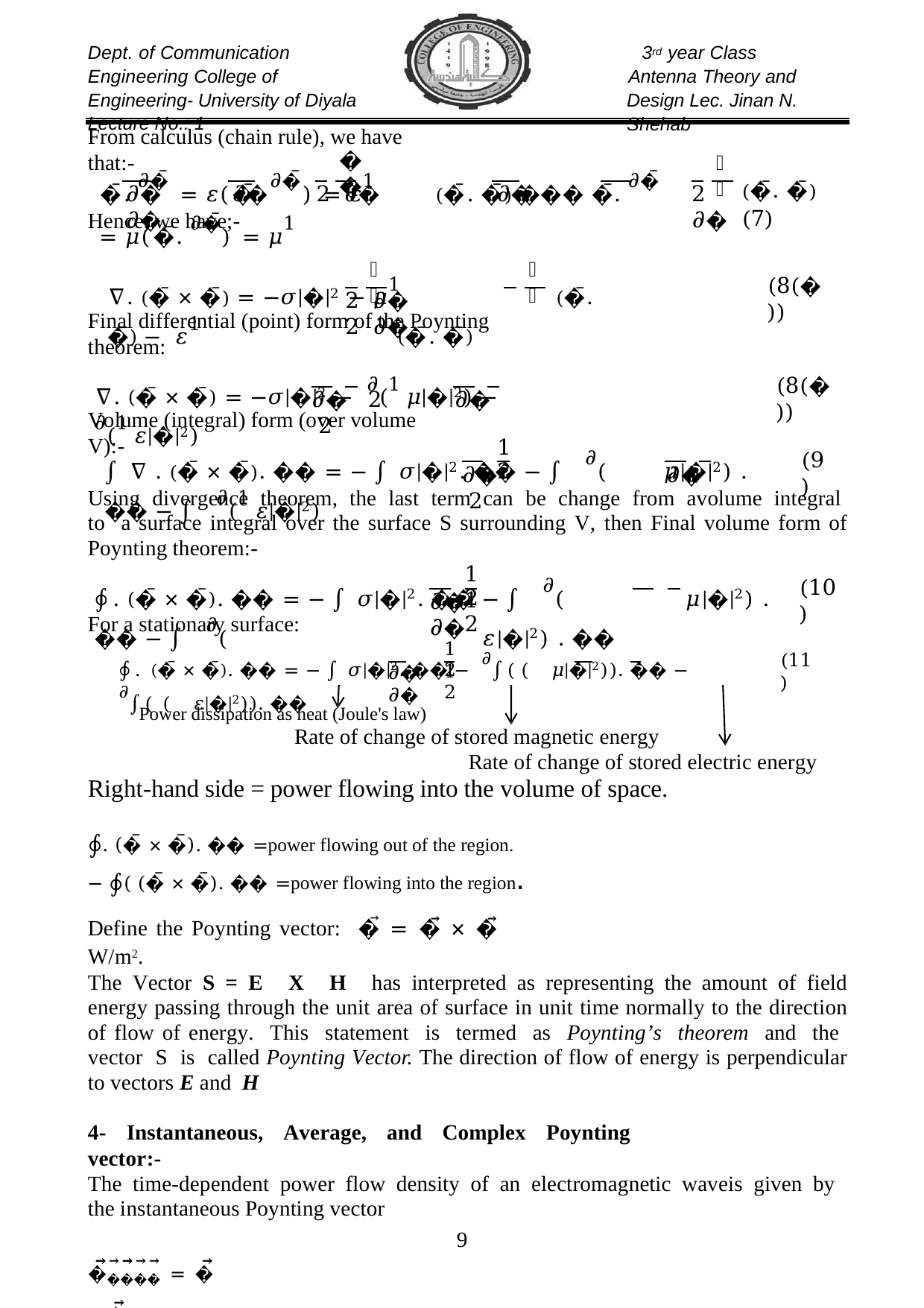

Dept. of Communication Engineering College of Engineering- University of Diyala Lecture No.: 1
3rd  year Class
Antenna Theory and Design Lec. Jinan N. Shehab

From calculus (chain rule), we have that:-
𝜕
𝜕
(�̅. �̅) (7)
�̅. 𝜕�̅  = 𝜀(�̅. 𝜕�̅) = 𝜀1	(�̅. �̅) ��� �̅. 𝜕�̅  = 𝜇(�̅. 𝜕�̅) = 𝜇1
𝜕�	𝜕�	2  𝜕�	𝜕�	𝜕�
2  𝜕�

Hence, we have;-
𝜕
𝜕
∇. (�̅ × �̅) = −𝜎|�|2  − 𝜇1	(�̅. �̅) −  𝜀1	(�̅. �̅)
(8(�))
2  𝜕�	2  𝜕�

Final differential (point) form of the Poynting theorem:
∇. (�̅ × �̅) = −𝜎|�|2  −  𝜕(1 𝜇|�|2) −  𝜕(1 𝜀|�|2)
(8(�))
𝜕�   2	𝜕�   2

Volume (integral) form (over volume V):-
1
(9)
∫ ∇ . (�̅ × �̅). �� = − ∫ 𝜎|�|2. �� − ∫  𝜕(	𝜇|�|2) . �� − ∫  𝜕(1 𝜀|�|2)
2
𝜕�	𝜕�   2

Using  divergence  theorem,  the  last  term  can  be  change  from  avolume  integral  to  a surface integral over the surface S surrounding V, then Final volume form of Poynting theorem:-
1	1
(10)
∮. (�̅ × �̅). �� = − ∫ 𝜎|�|2. �� − ∫  𝜕(	𝜇|�|2) . �� − ∫  𝜕(	𝜀|�|2) . ��
2	2
𝜕�	𝜕�

For a stationary surface:
1	1
∮. (�̅ × �̅). �� = − ∫ 𝜎|�|2. �� −  𝜕∫( (   𝜇|�|2)). �� −  𝜕∫( (   𝜀|�|2)). ��
(11)
2	2
𝜕�	𝜕�

Power dissipation as heat (Joule's law)
Rate of change of stored magnetic energy
Rate of change of stored electric energy
Right-hand side = power flowing into the volume of space.

∮. (�̅ × �̅). �� =power flowing out of the region.
− ∮( (�̅ × �̅). �� =power flowing into the region.
Define the Poynting vector:  �⃗ = �⃗⃗ × �⃗⃗ W/m2.
The Vector S = E   X   H   has interpreted as representing the amount of field energy passing through the unit area of surface in unit time normally to the direction of flow of energy.  This  statement  is  termed  as  Poynting’s  theorem  and  the  vector  S  is  called Poynting Vector. The direction of flow of energy is perpendicular to vectors E and  H

4- Instantaneous, Average, and Complex Poynting vector:-
The  time-dependent  power  flow  density  of  an  electromagnetic  waveis  given  by  the instantaneous Poynting vector

�⃗⃗⃗�⃗�⃗⃗⃗�⃗�⃗ = �⃗⃗ × �⃗⃗
9